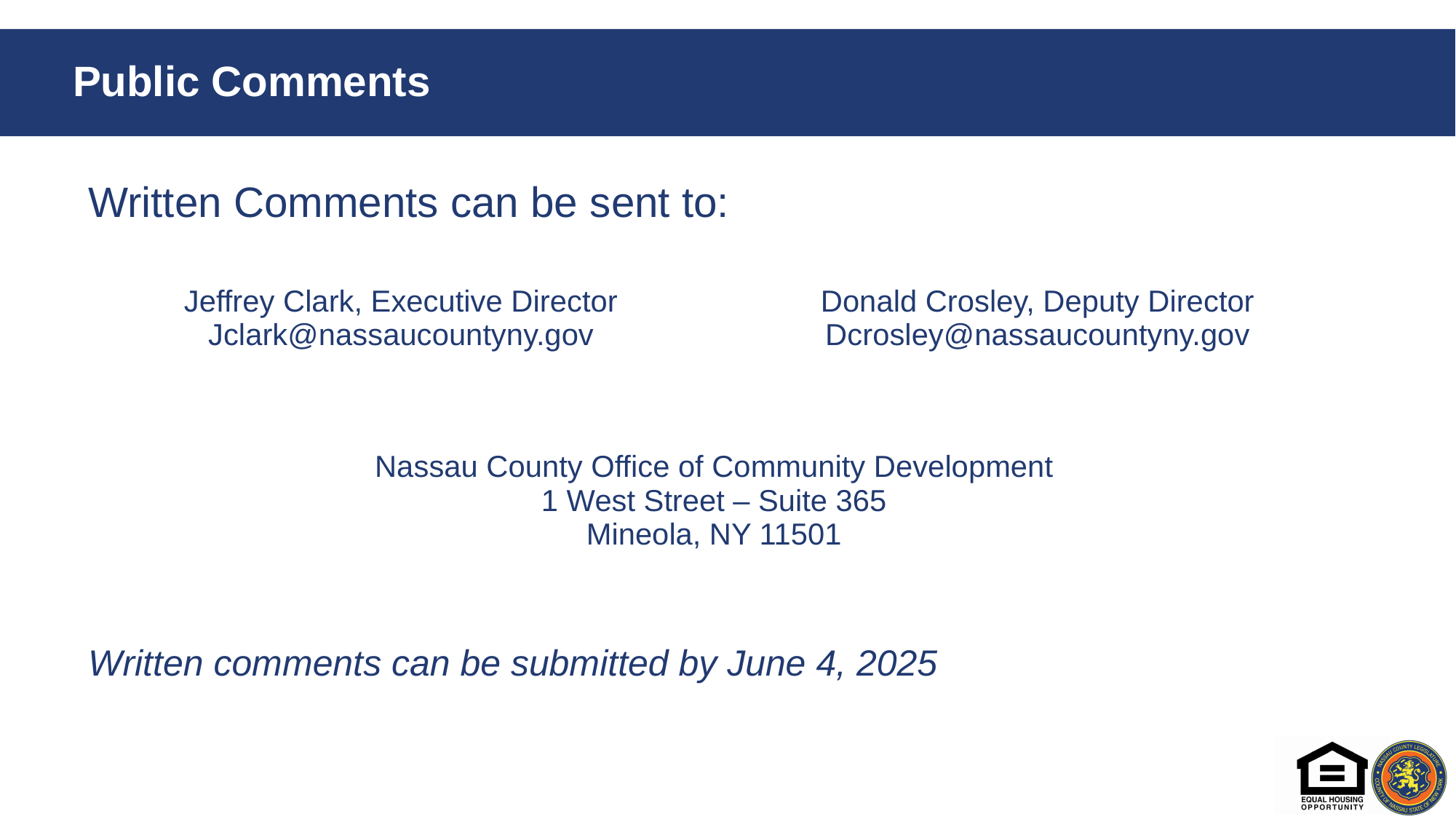

# Public Comments

Written comments can be submitted by June 4, 2025
| Written Comments can be sent to: |  |
| --- | --- |
| Jeffrey Clark, Executive Director Jclark@nassaucountyny.gov | Donald Crosley, Deputy Director Dcrosley@nassaucountyny.gov |
| Nassau County Office of Community Development 1 West Street – Suite 365 Mineola, NY 11501 |  |